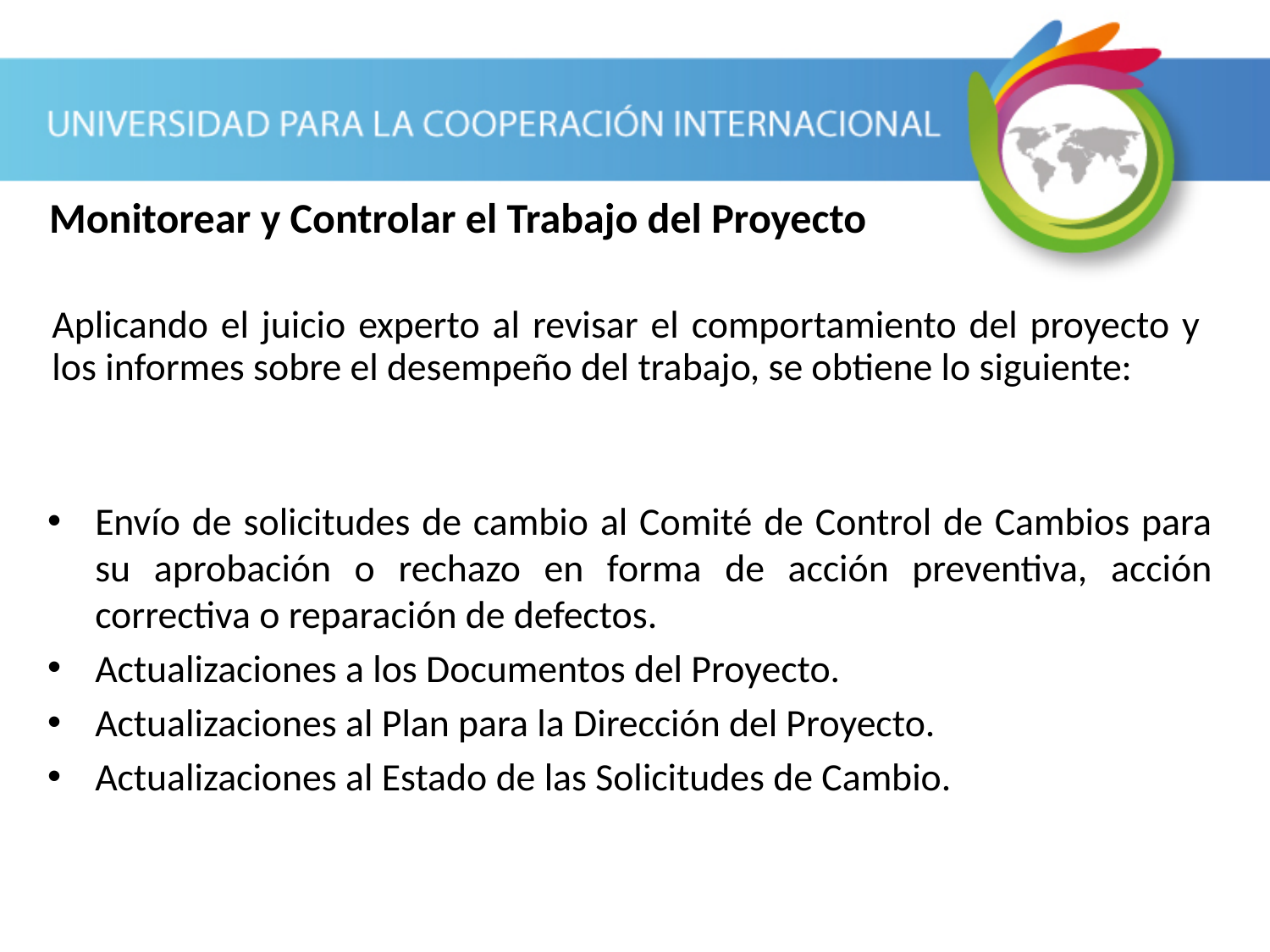

Monitorear y Controlar el Trabajo del Proyecto
Aplicando el juicio experto al revisar el comportamiento del proyecto y los informes sobre el desempeño del trabajo, se obtiene lo siguiente:

Envío de solicitudes de cambio al Comité de Control de Cambios para su aprobación o rechazo en forma de acción preventiva, acción correctiva o reparación de defectos.
Actualizaciones a los Documentos del Proyecto.
Actualizaciones al Plan para la Dirección del Proyecto.
Actualizaciones al Estado de las Solicitudes de Cambio.